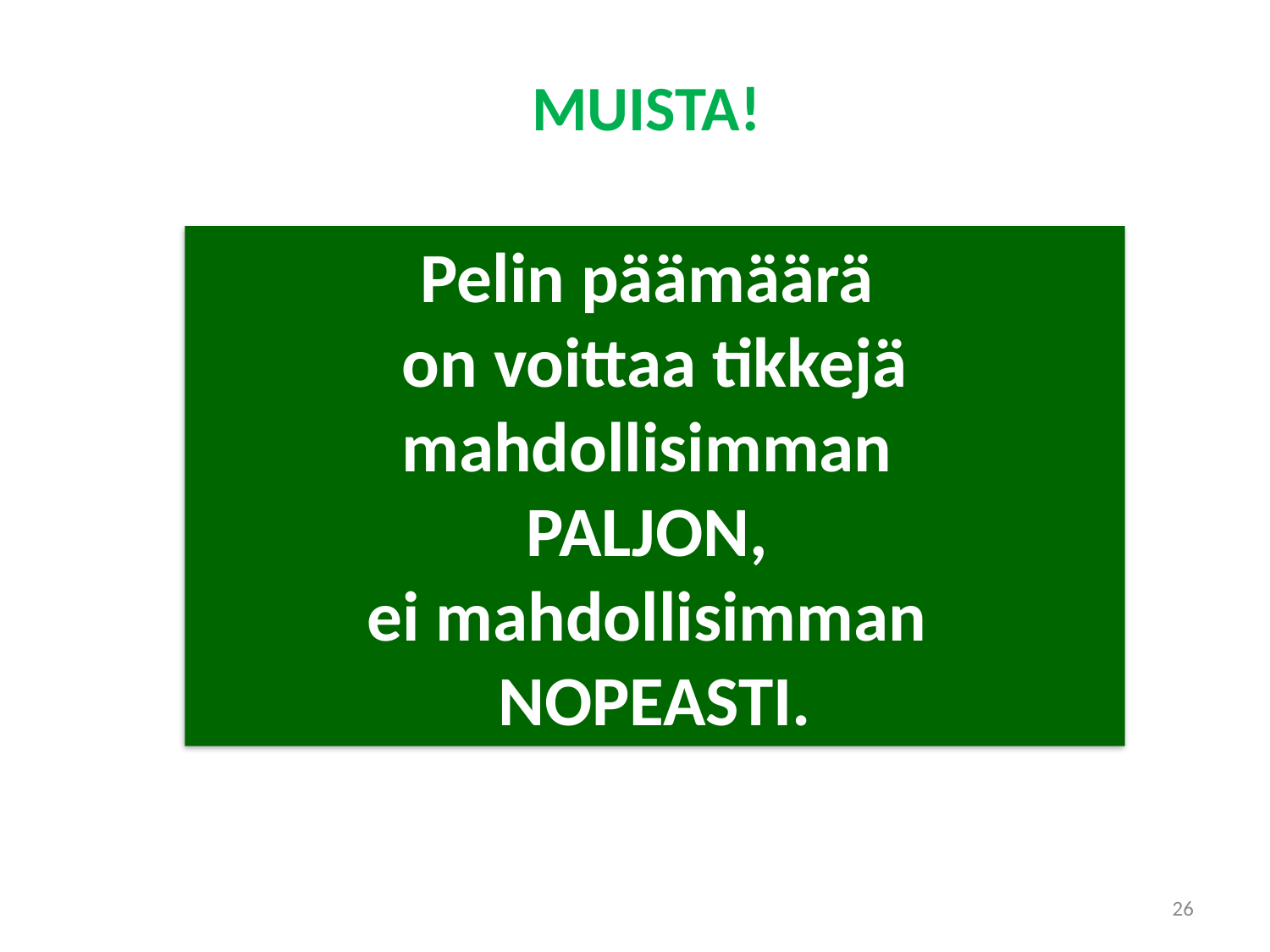

# MUISTA!
Pelin päämäärä
on voittaa tikkejä mahdollisimman
PALJON,
ei mahdollisimman
NOPEASTI.
26